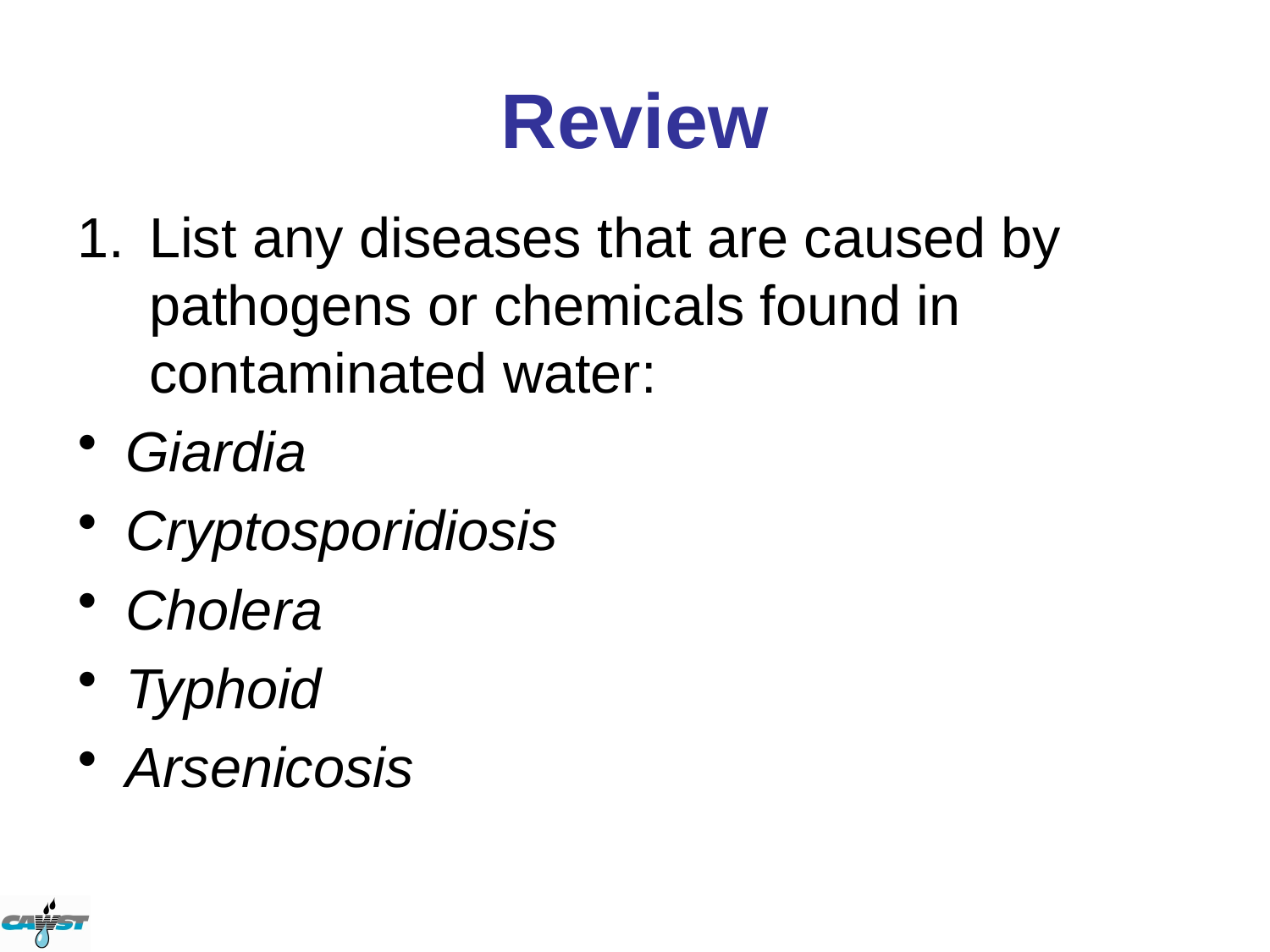

# Review
List any diseases that are caused by pathogens or chemicals found in contaminated water:
Giardia
Cryptosporidiosis
Cholera
Typhoid
Arsenicosis